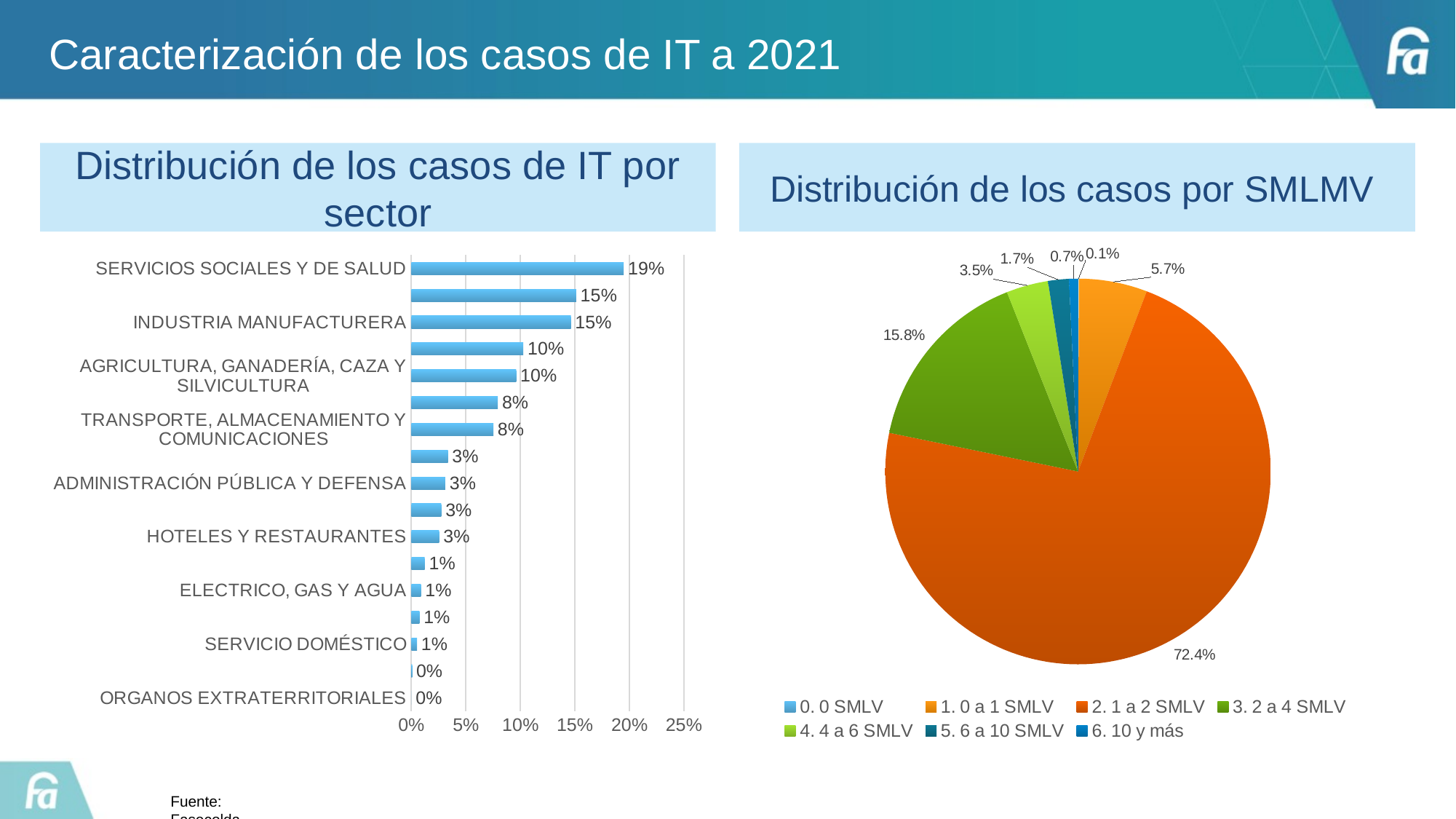

# Caracterización de los casos de IT a 2021
Distribución de los casos de IT por sector
Distribución de los casos por SMLMV

### Chart

| Category | porcentaje |
|---|---|
| ORGANOS EXTRATERRITORIALES | 0.00010749427017149176 |
| PESCA | 0.0006334483777962907 |
| SERVICIO DOMÉSTICO | 0.005138610022305061 |
| FINANCIERO | 0.007376794290518621 |
| ELECTRICO, GAS Y AGUA | 0.008735828991972481 |
| EDUCACIÓN | 0.012244749096856177 |
| HOTELES Y RESTAURANTES | 0.025455027084717002 |
| SERVICIOS COMUNITARIOS, SOCIALES Y PERSONALES | 0.027457107866661036 |
| ADMINISTRACIÓN PÚBLICA Y DEFENSA | 0.031148384322728512 |
| MINAS Y CANTERAS | 0.03361499391505649 |
| TRANSPORTE, ALMACENAMIENTO Y COMUNICACIONES | 0.07526134544435444 |
| COMERCIO | 0.07933269092709969 |
| AGRICULTURA, GANADERÍA, CAZA Y SILVICULTURA | 0.09607684304684831 |
| CONSTRUCCIÓN | 0.10275108550017467 |
| INDUSTRIA MANUFACTURERA | 0.1463304143520207 |
| INMOBILIARIO | 0.15118301283404803 |
| SERVICIOS SOCIALES Y DE SALUD | 0.1948429623885227 |

### Chart

| Category |  |
|---|---|
| 0. 0 SMLV | 0.0007550761421319797 |
| 1. 0 a 1 SMLV | 0.057320219966159054 |
| 2. 1 a 2 SMLV | 0.7240439932318105 |
| 3. 2 a 4 SMLV | 0.15785532994923857 |
| 4. 4 a 6 SMLV | 0.0350507614213198 |
| 5. 6 a 10 SMLV | 0.017497884940778342 |
| 6. 10 y más | 0.00747673434856176 |
Fuente: Fasecolda.